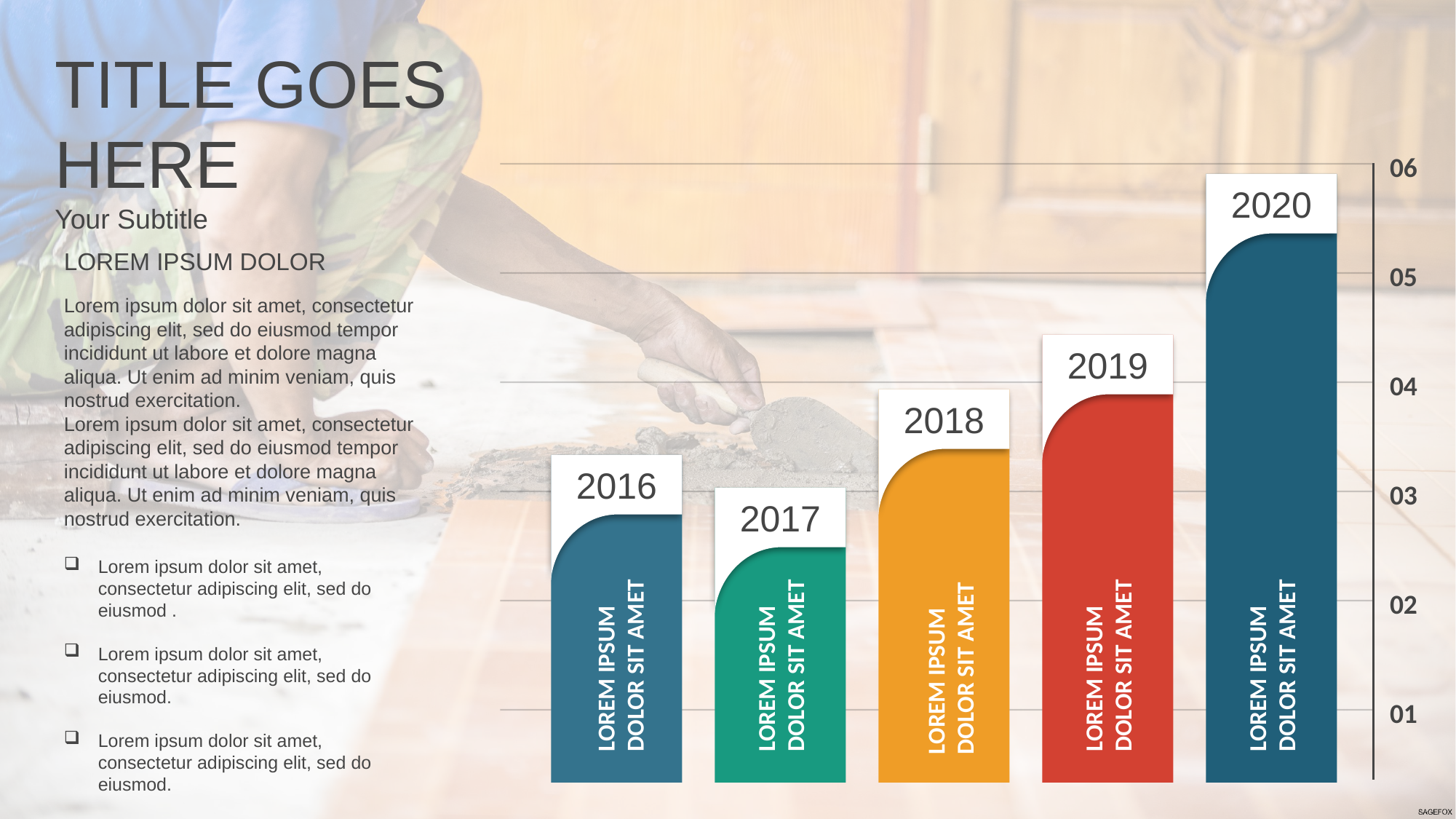

TITLE GOES HERE
Your Subtitle

LOREM IPSUM DOLOR SIT AMET

2020
LOREM IPSUM DOLOR

Lorem ipsum dolor sit amet, consectetur adipiscing elit, sed do eiusmod tempor incididunt ut labore et dolore magna aliqua. Ut enim ad minim veniam, quis nostrud exercitation.
Lorem ipsum dolor sit amet, consectetur adipiscing elit, sed do eiusmod tempor incididunt ut labore et dolore magna aliqua. Ut enim ad minim veniam, quis nostrud exercitation.

Lorem ipsum dolor sit amet, consectetur adipiscing elit, sed do eiusmod .

Lorem ipsum dolor sit amet, consectetur adipiscing elit, sed do eiusmod.

Lorem ipsum dolor sit amet, consectetur adipiscing elit, sed do eiusmod.

LOREM IPSUM DOLOR SIT AMET

2019

LOREM IPSUM DOLOR SIT AMET

2018
06
05
04
03
02
01

LOREM IPSUM DOLOR SIT AMET

2016

LOREM IPSUM DOLOR SIT AMET

2017